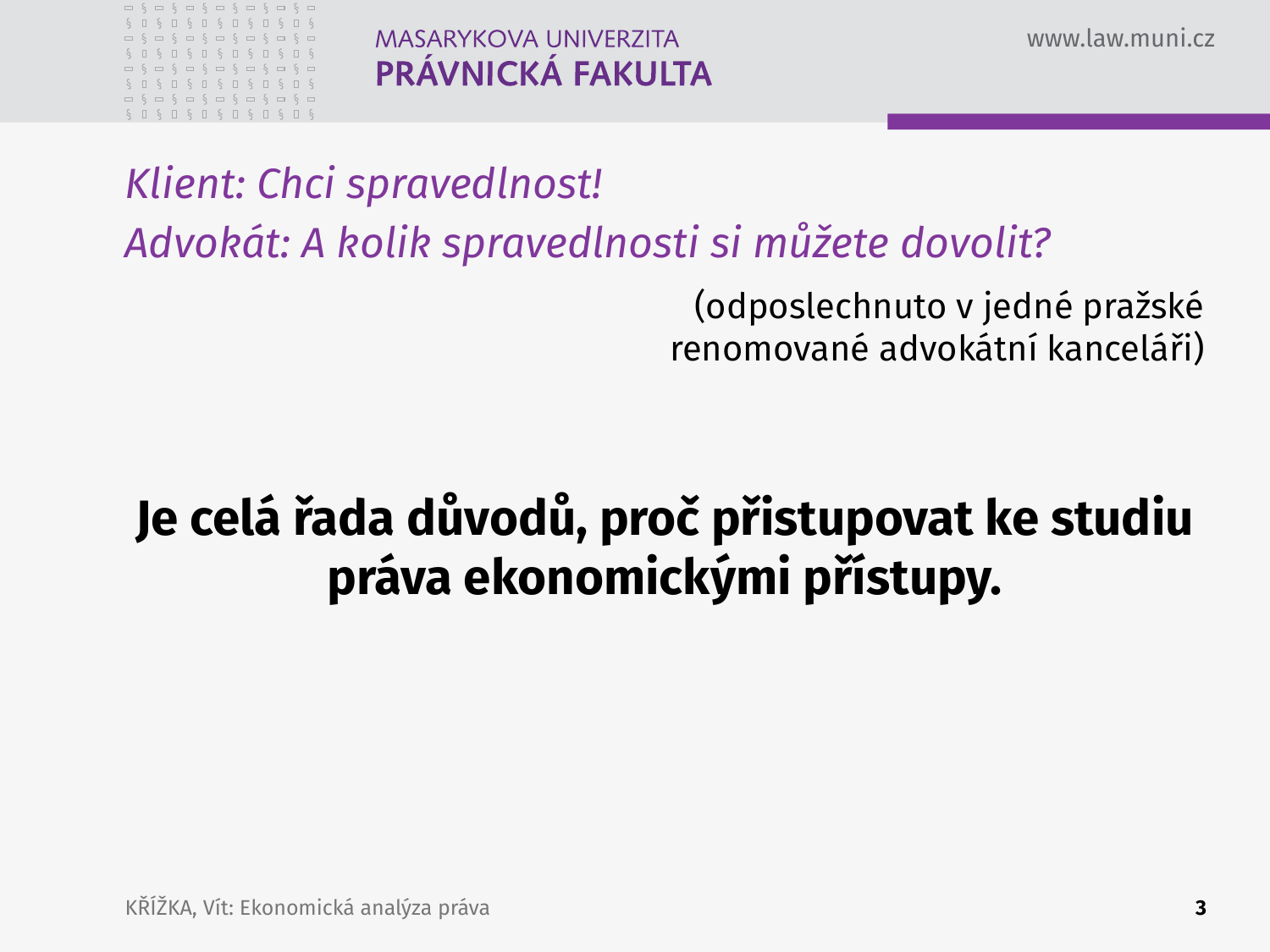

Klient: Chci spravedlnost!
Advokát: A kolik spravedlnosti si můžete dovolit?

(odposlechnuto v jedné pražské renomované advokátní kanceláři)

Je celá řada důvodů, proč přistupovat ke studiu práva ekonomickými přístupy.
KŘÍŽKA, Vít: Ekonomická analýza práva
3